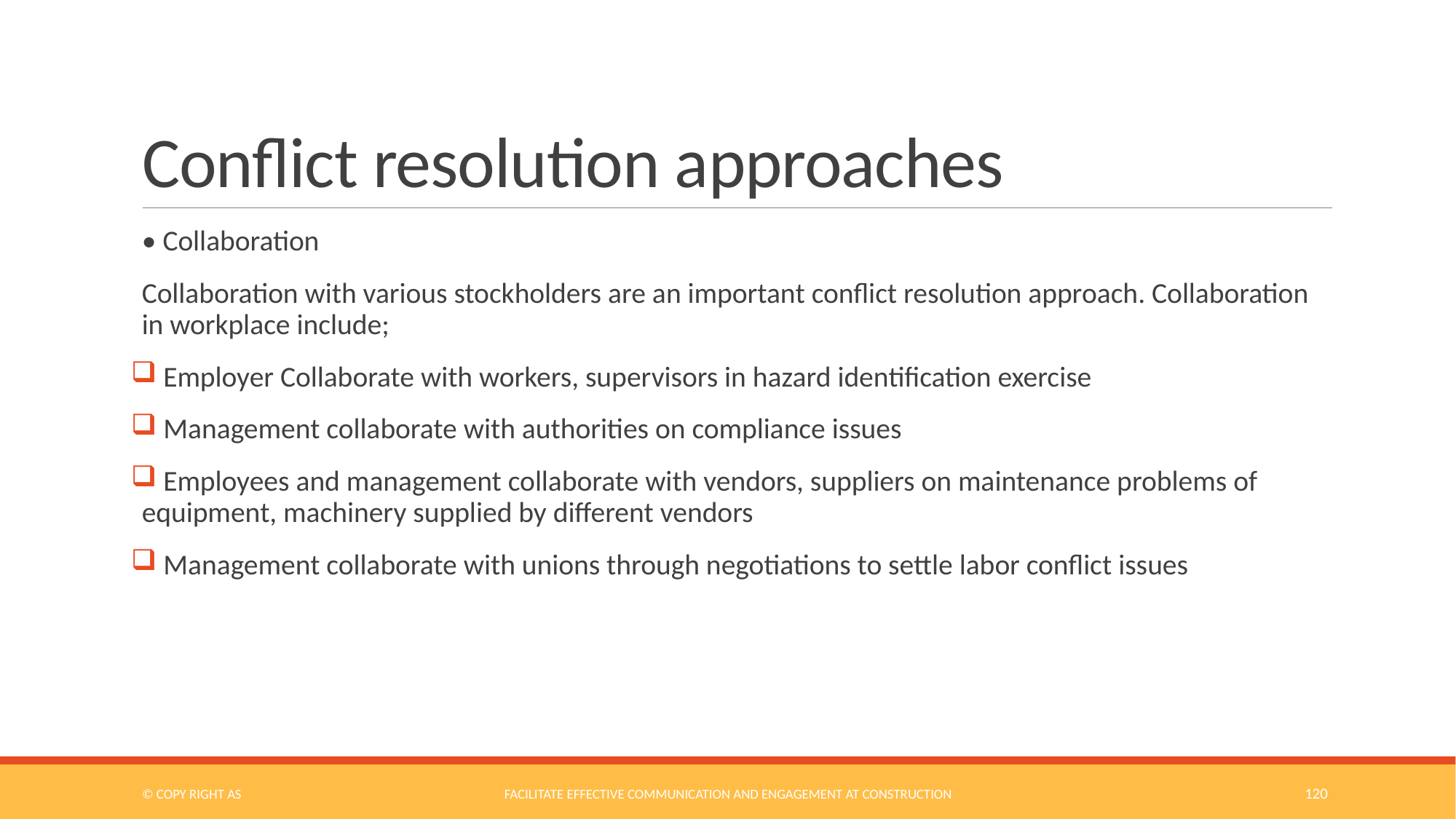

# Conflict resolution approaches
• Collaboration
Collaboration with various stockholders are an important conflict resolution approach. Collaboration in workplace include;
 Employer Collaborate with workers, supervisors in hazard identification exercise
 Management collaborate with authorities on compliance issues
 Employees and management collaborate with vendors, suppliers on maintenance problems of equipment, machinery supplied by different vendors
 Management collaborate with unions through negotiations to settle labor conflict issues
© COPY RIGHT AS
Facilitate Effective Communication and Engagement at Construction
120